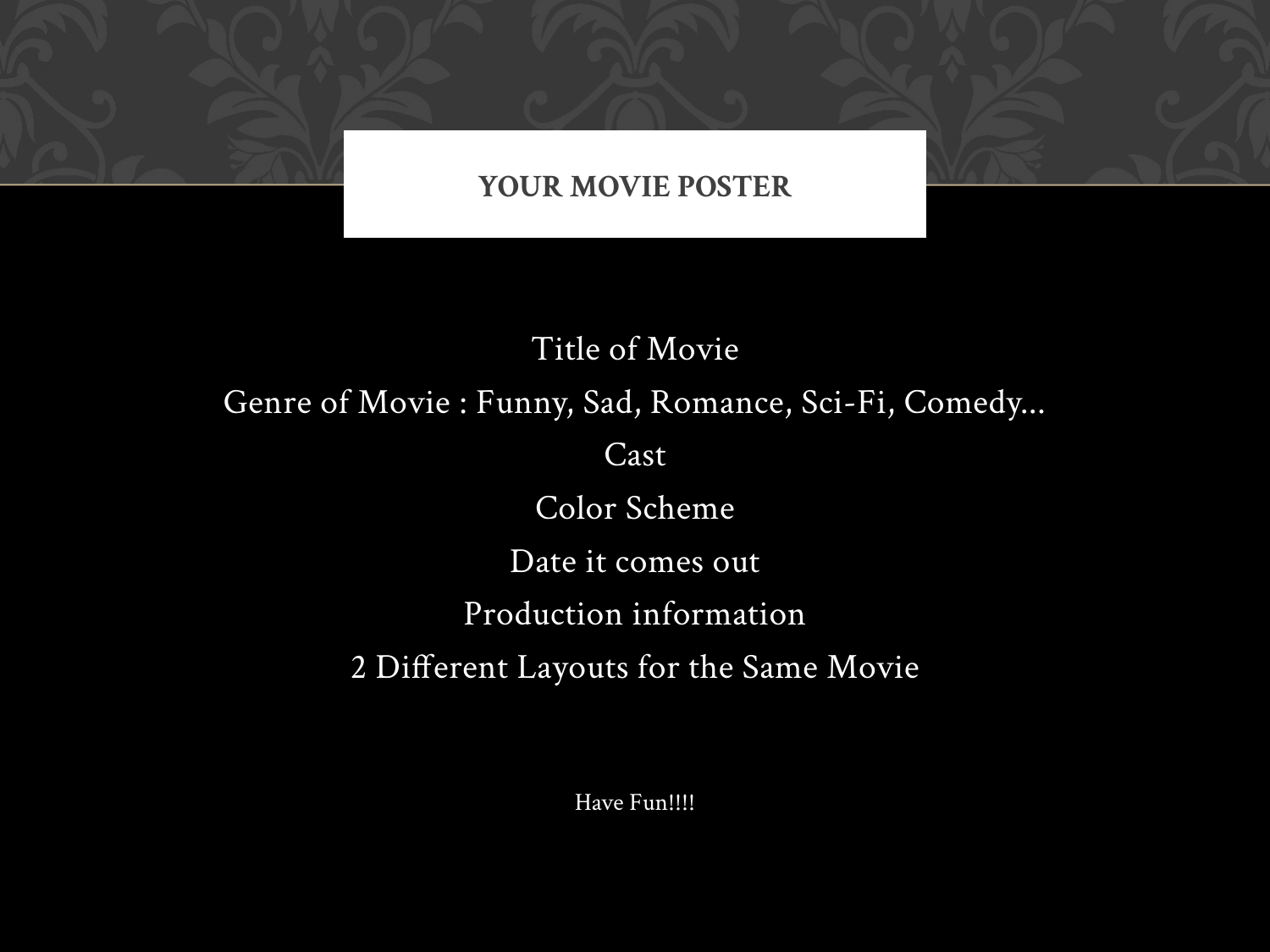

# Your Movie Poster

Title of Movie
Genre of Movie : Funny, Sad, Romance, Sci-Fi, Comedy...
Cast
Color Scheme
Date it comes out
Production information
2 Different Layouts for the Same Movie
Have Fun!!!!